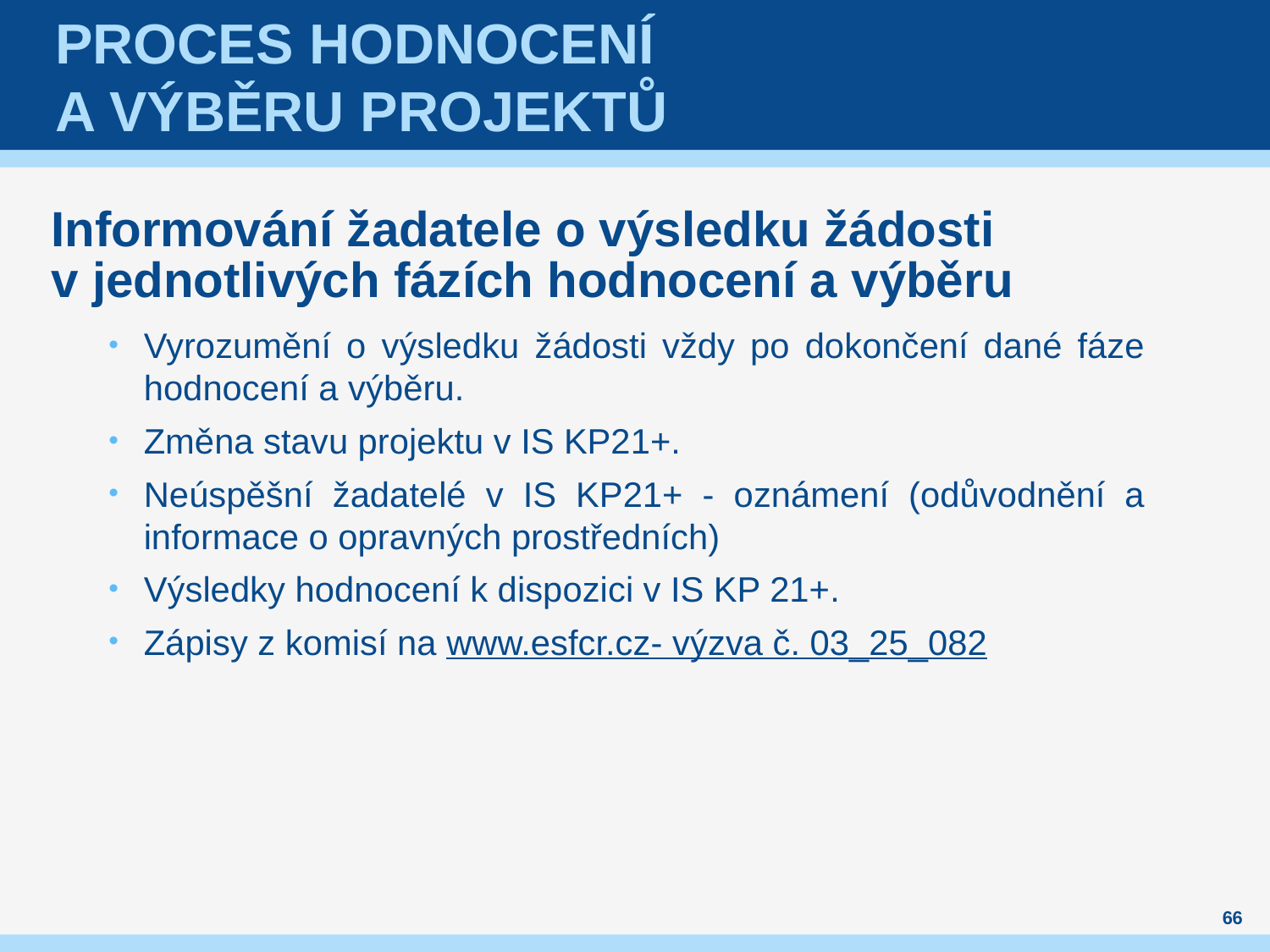

# Proces hodnocení a výběru projektů
Informování žadatele o výsledku žádosti
v jednotlivých fázích hodnocení a výběru
Vyrozumění o výsledku žádosti vždy po dokončení dané fáze hodnocení a výběru.
Změna stavu projektu v IS KP21+.
Neúspěšní žadatelé v IS KP21+ - oznámení (odůvodnění a informace o opravných prostředních)
Výsledky hodnocení k dispozici v IS KP 21+.
Zápisy z komisí na www.esfcr.cz- výzva č. 03_25_082

66